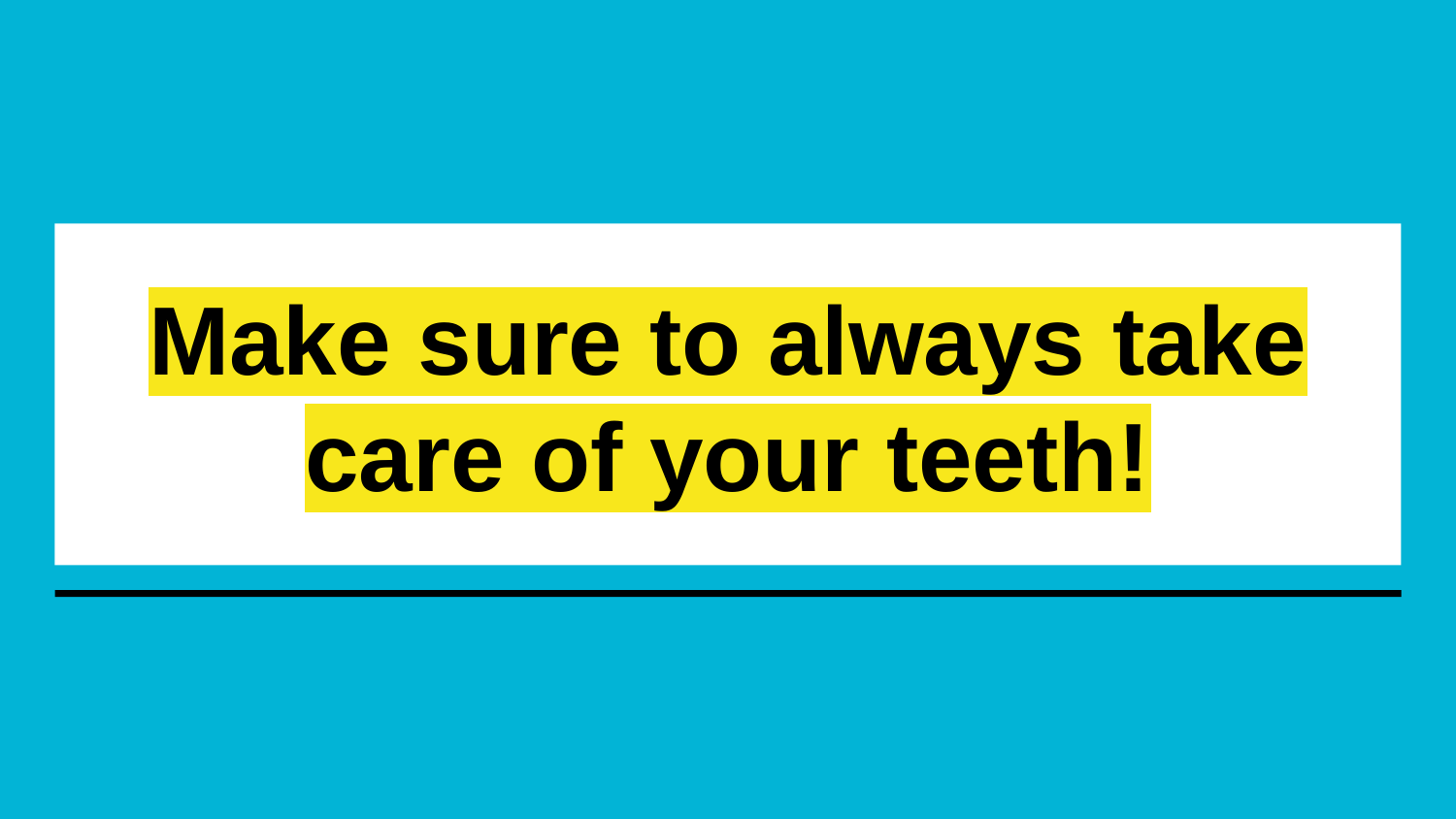

# Make sure to always take care of your teeth!